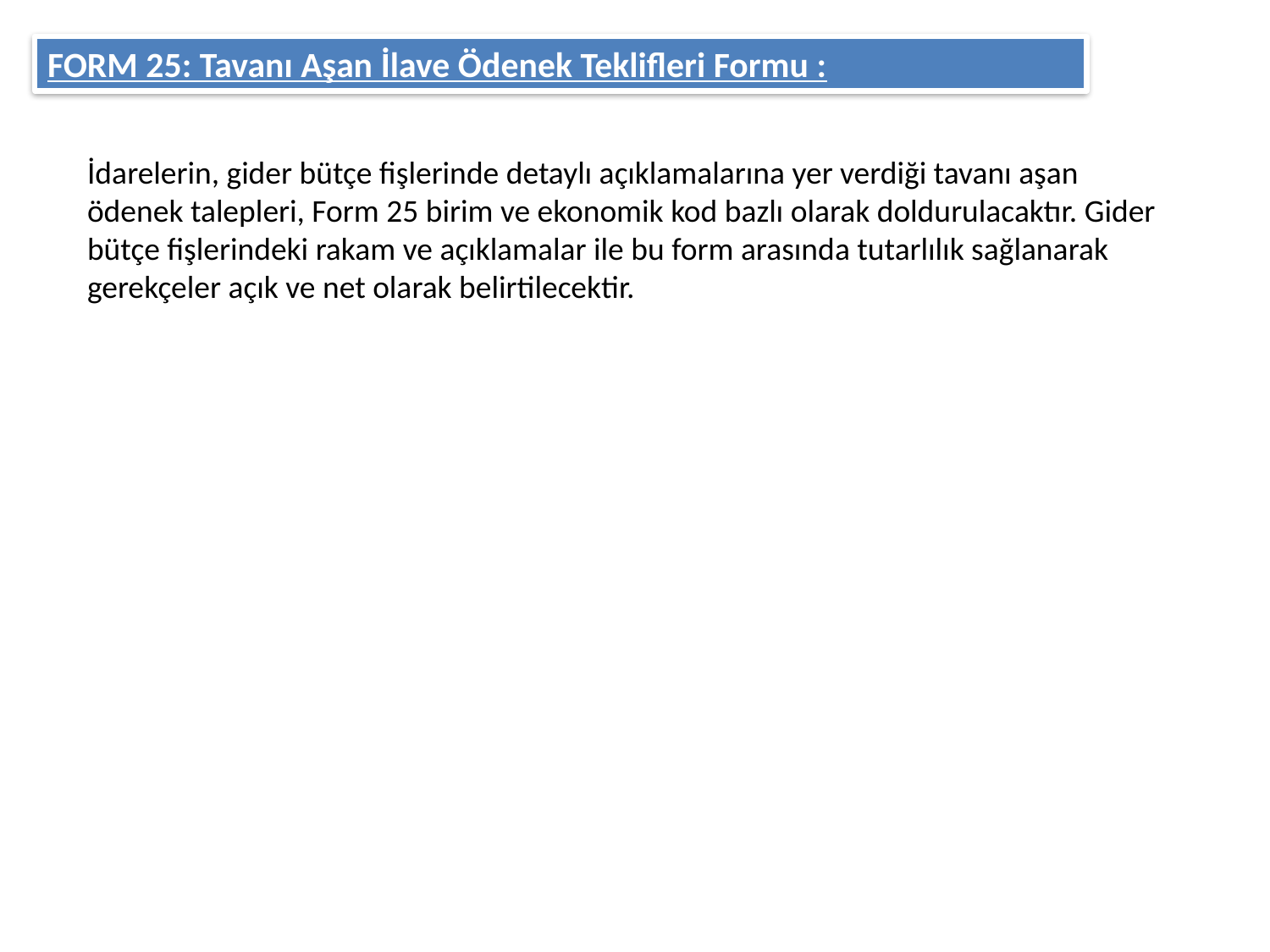

FORM 25: Tavanı Aşan İlave Ödenek Teklifleri Formu :
İdarelerin, gider bütçe fişlerinde detaylı açıklamalarına yer verdiği tavanı aşan ödenek talepleri, Form 25 birim ve ekonomik kod bazlı olarak doldurulacaktır. Gider bütçe fişlerindeki rakam ve açıklamalar ile bu form arasında tutarlılık sağlanarak gerekçeler açık ve net olarak belirtilecektir.